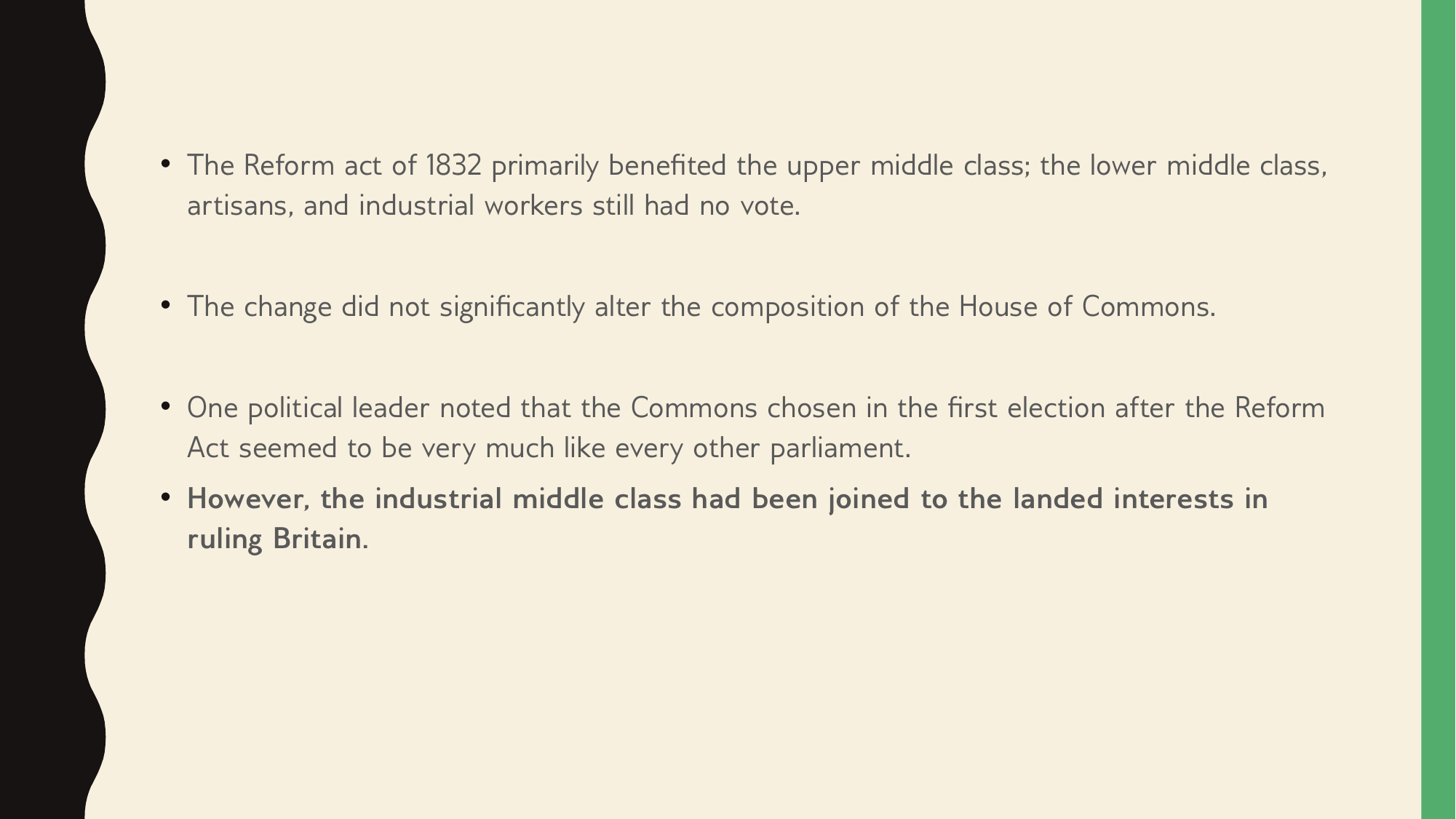

#
The Reform act of 1832 primarily benefited the upper middle class; the lower middle class, artisans, and industrial workers still had no vote.

The change did not significantly alter the composition of the House of Commons.

One political leader noted that the Commons chosen in the first election after the Reform Act seemed to be very much like every other parliament.
However, the industrial middle class had been joined to the landed interests in ruling Britain.